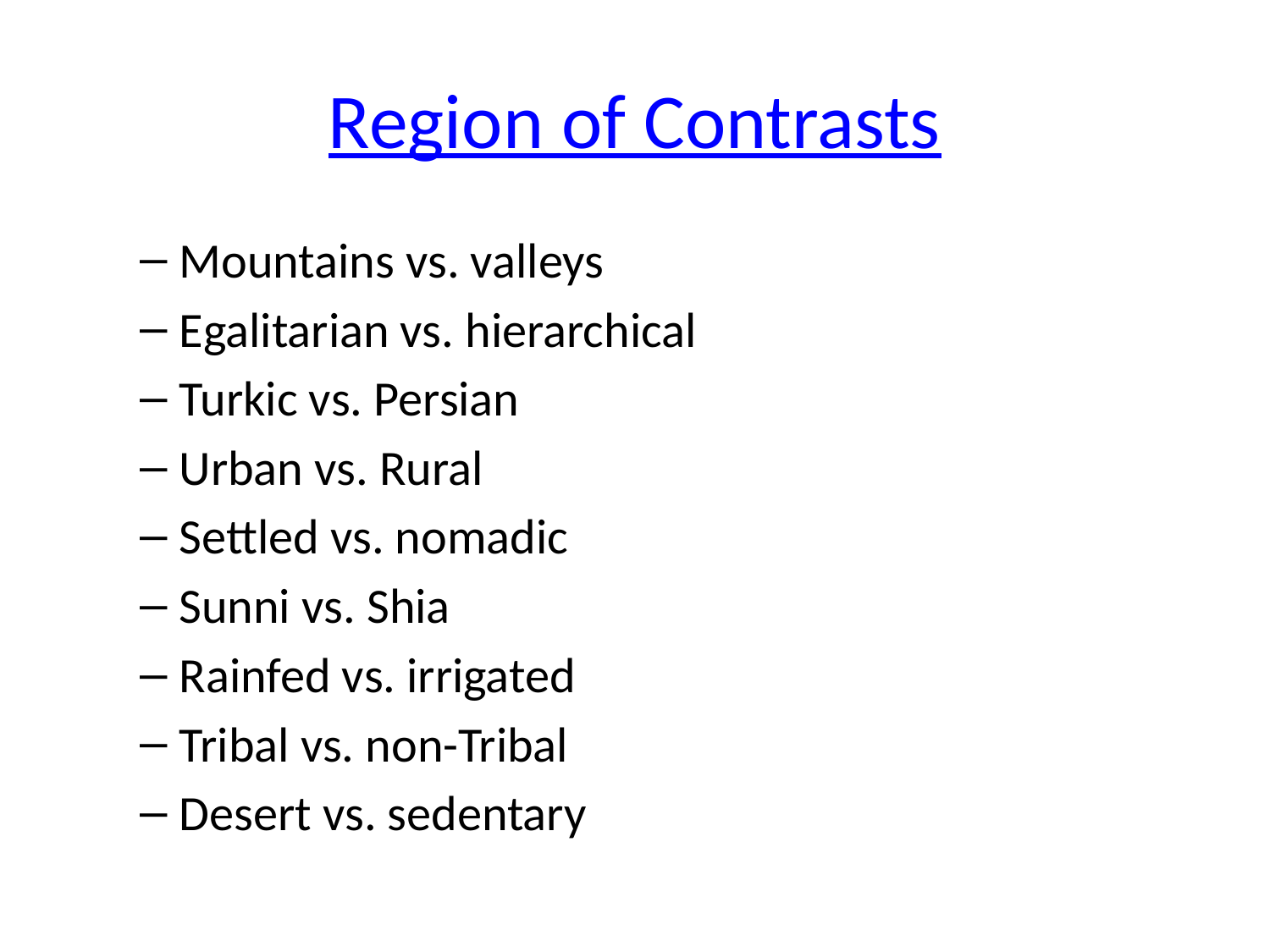

# Region of Contrasts
Mountains vs. valleys
Egalitarian vs. hierarchical
Turkic vs. Persian
Urban vs. Rural
Settled vs. nomadic
Sunni vs. Shia
Rainfed vs. irrigated
Tribal vs. non-Tribal
Desert vs. sedentary